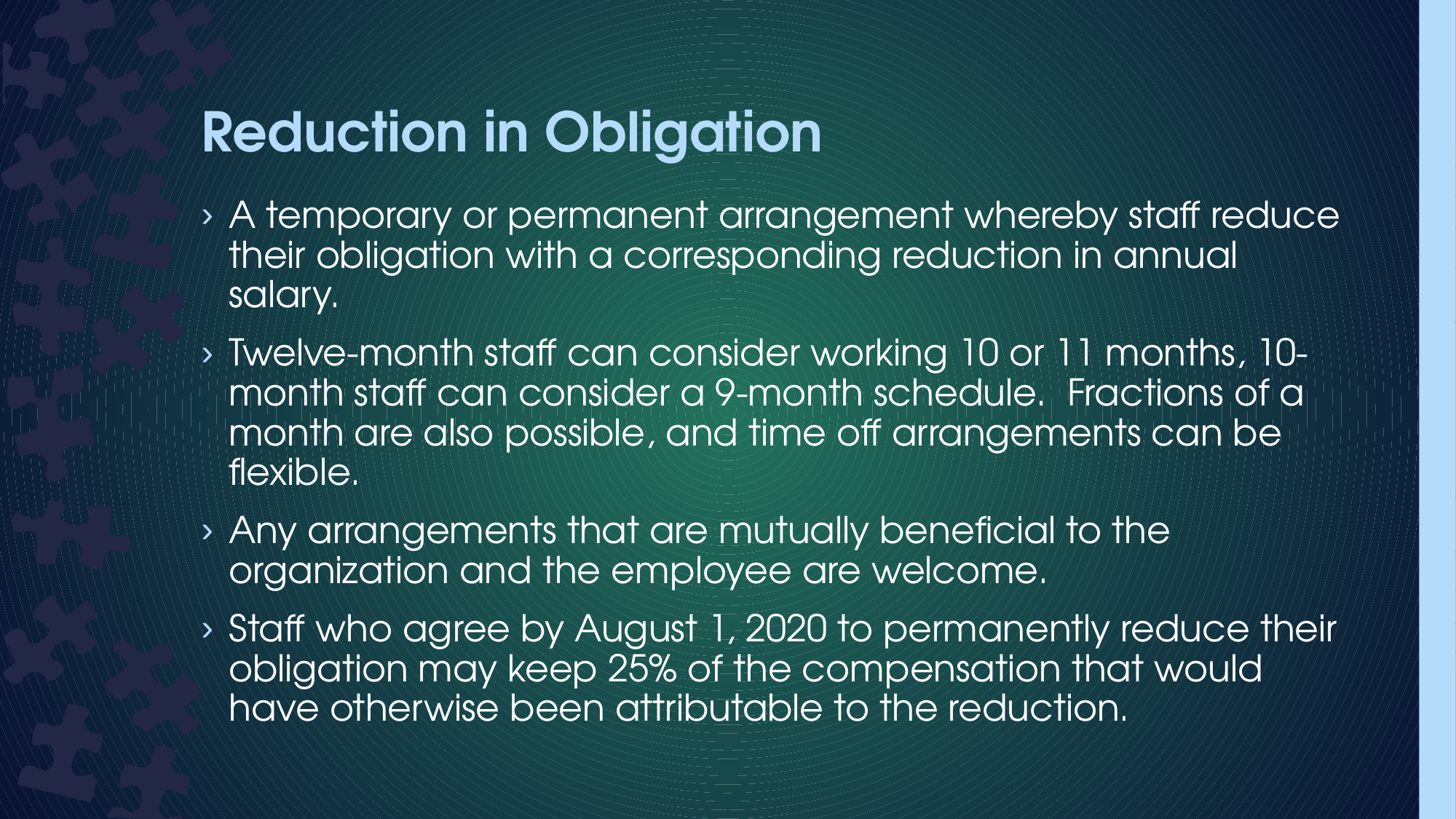

# Reduction in Obligation
A temporary or permanent arrangement whereby staff reduce their obligation with a corresponding reduction in annual salary.
Twelve-month staff can consider working 10 or 11 months, 10-month staff can consider a 9-month schedule.  Fractions of a month are also possible, and time off arrangements can be flexible.
Any arrangements that are mutually beneficial to the organization and the employee are welcome.
Staff who agree by August 1, 2020 to permanently reduce their obligation may keep 25% of the compensation that would have otherwise been attributable to the reduction.